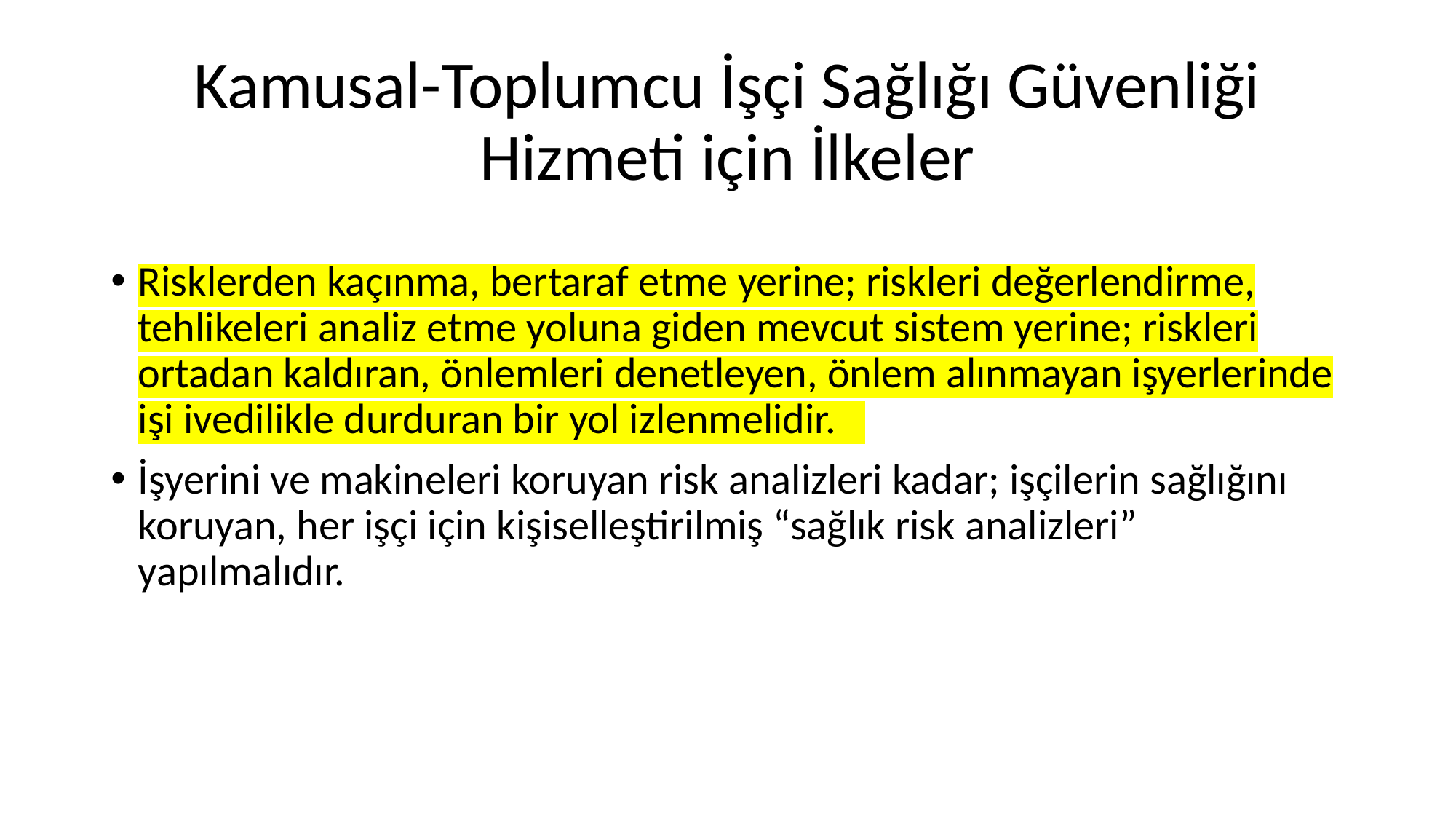

# Kamusal-Toplumcu İşçi Sağlığı Güvenliği Hizmeti için İlkeler
Risklerden kaçınma, bertaraf etme yerine; riskleri değerlendirme, tehlikeleri analiz etme yoluna giden mevcut sistem yerine; riskleri ortadan kaldıran, önlemleri denetleyen, önlem alınmayan işyerlerinde işi ivedilikle durduran bir yol izlenmelidir.
İşyerini ve makineleri koruyan risk analizleri kadar; işçilerin sağlığını koruyan, her işçi için kişiselleştirilmiş “sağlık risk analizleri” yapılmalıdır.